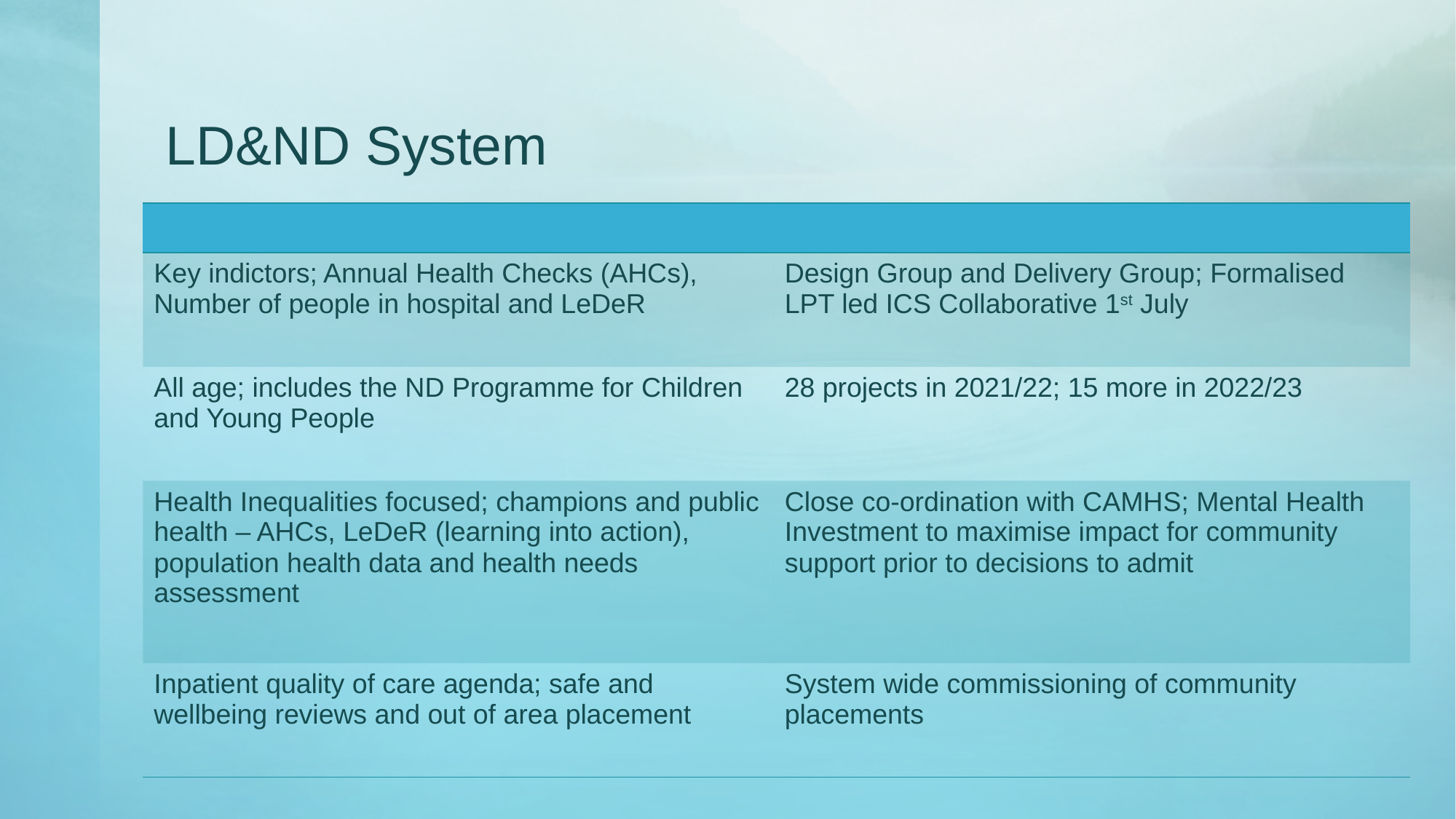

# LD&ND System
|  |  |
| --- | --- |
| Key indictors; Annual Health Checks (AHCs), Number of people in hospital and LeDeR | Design Group and Delivery Group; Formalised LPT led ICS Collaborative 1st July |
| All age; includes the ND Programme for Children and Young People | 28 projects in 2021/22; 15 more in 2022/23 |
| Health Inequalities focused; champions and public health – AHCs, LeDeR (learning into action), population health data and health needs assessment | Close co-ordination with CAMHS; Mental Health Investment to maximise impact for community support prior to decisions to admit |
| Inpatient quality of care agenda; safe and wellbeing reviews and out of area placement | System wide commissioning of community placements |